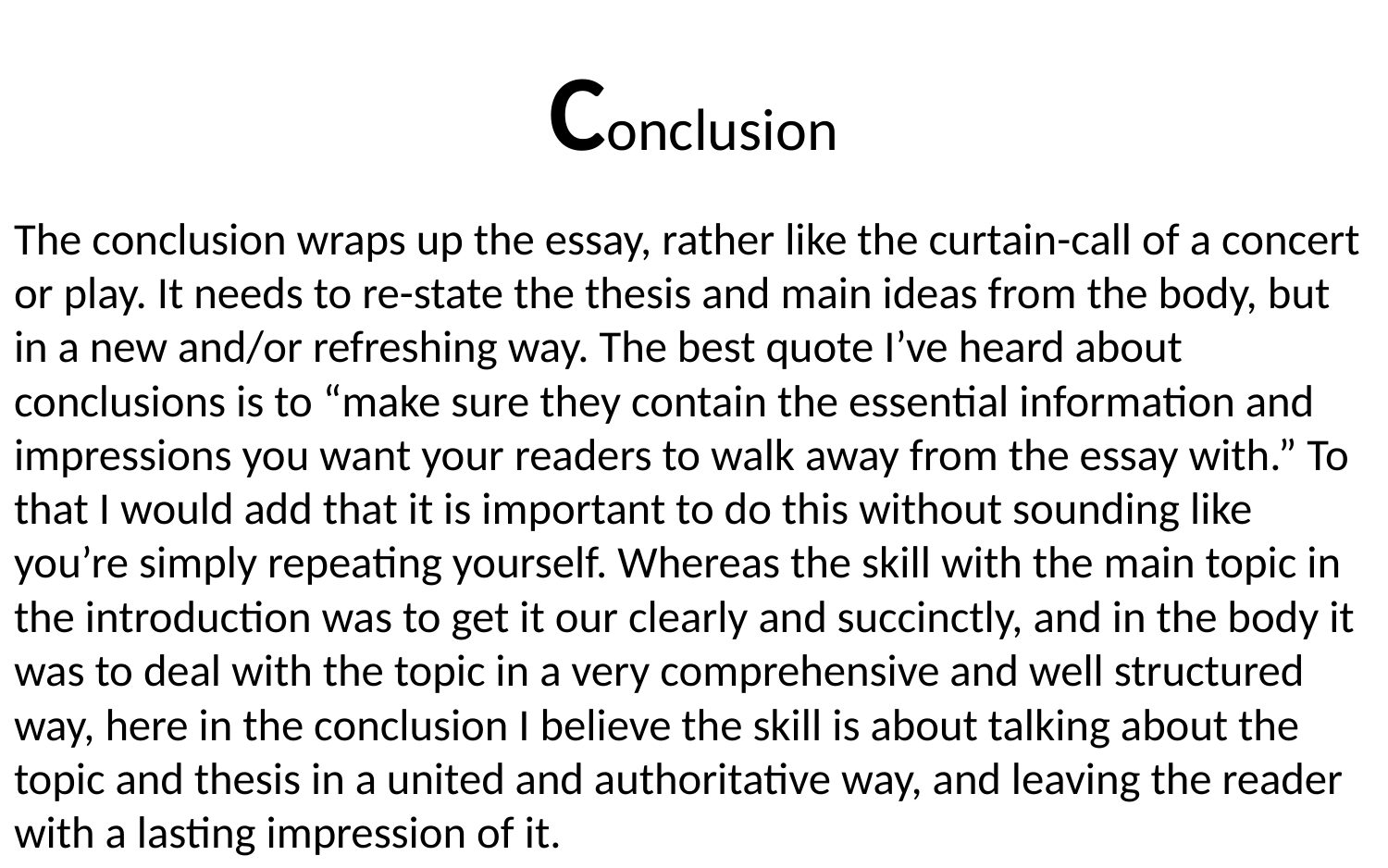

# Conclusion
The conclusion wraps up the essay, rather like the curtain-call of a concert or play. It needs to re-state the thesis and main ideas from the body, but in a new and/or refreshing way. The best quote I’ve heard about conclusions is to “make sure they contain the essential information and impressions you want your readers to walk away from the essay with.” To that I would add that it is important to do this without sounding like you’re simply repeating yourself. Whereas the skill with the main topic in the introduction was to get it our clearly and succinctly, and in the body it was to deal with the topic in a very comprehensive and well structured way, here in the conclusion I believe the skill is about talking about the topic and thesis in a united and authoritative way, and leaving the reader with a lasting impression of it.